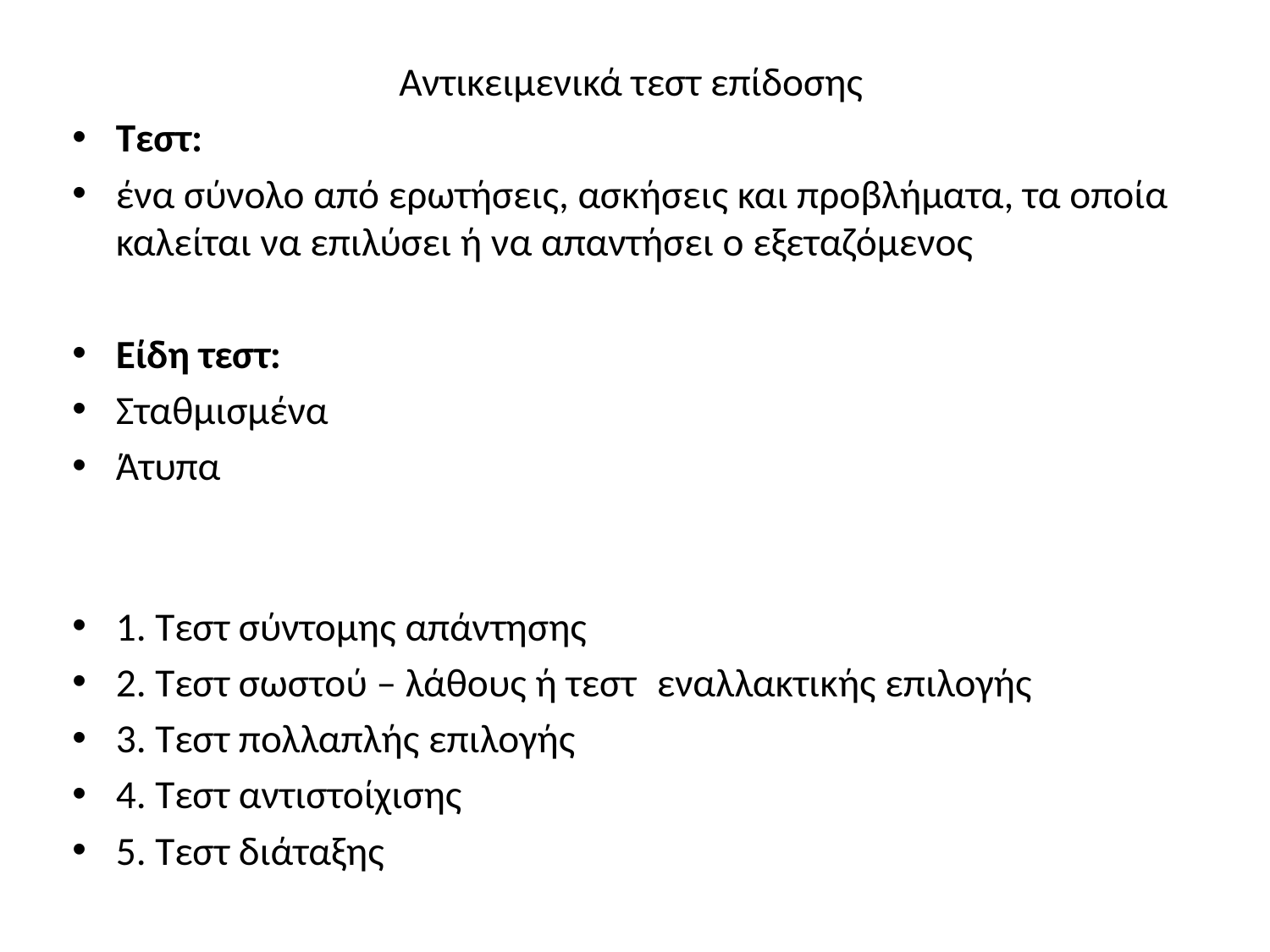

Αντικειμενικά τεστ επίδοσης
Τεστ:
	ένα σύνολο από ερωτήσεις, ασκήσεις και προβλήματα, τα οποία καλείται να επιλύσει ή να απαντήσει ο εξεταζόμενος

Είδη τεστ:
Σταθμισμένα
Άτυπα

1. Τεστ σύντομης απάντησης
2. Τεστ σωστού – λάθους ή τεστ 	εναλλακτικής επιλογής
3. Τεστ πολλαπλής επιλογής
4. Τεστ αντιστοίχισης
5. Τεστ διάταξης